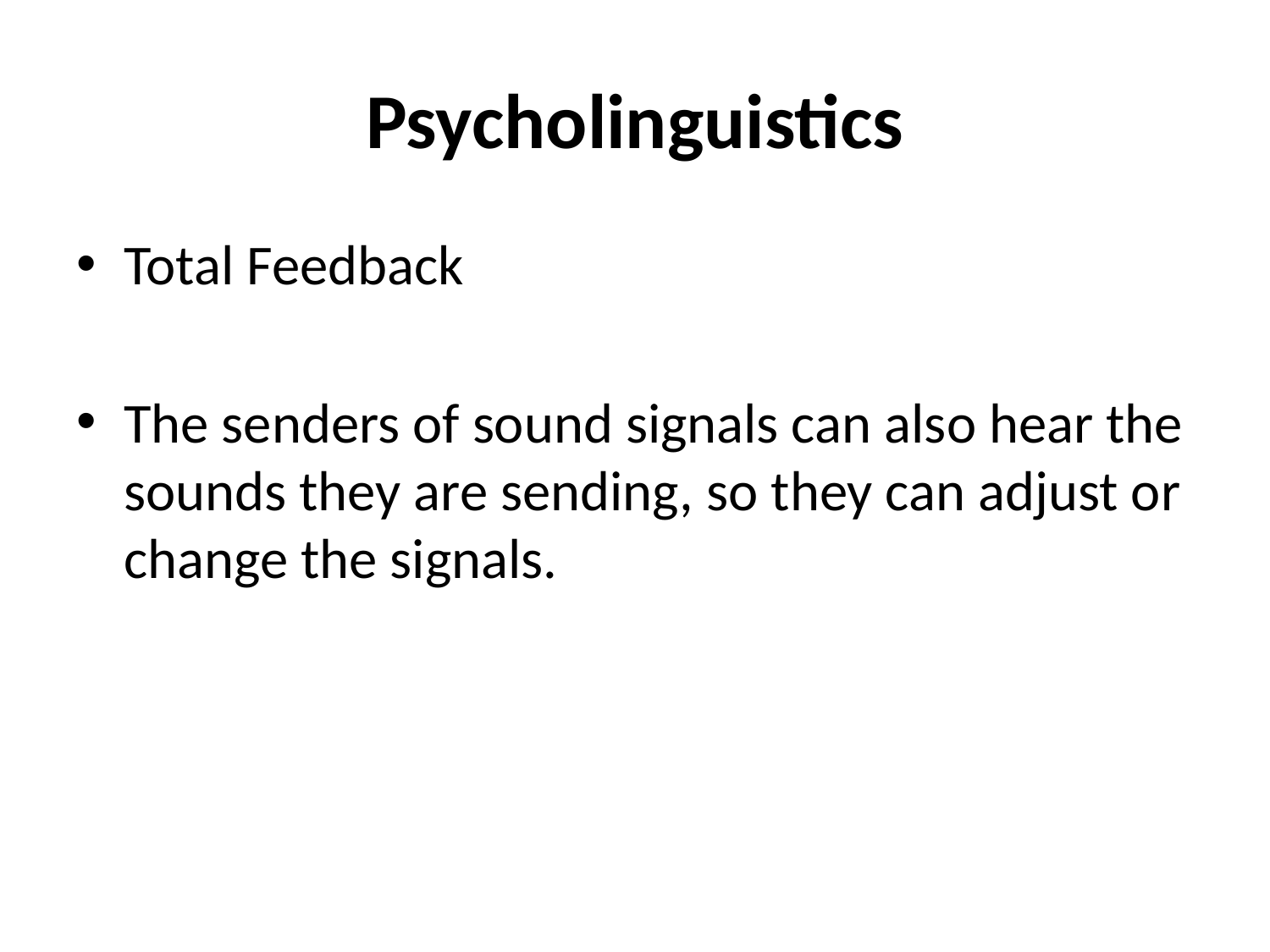

# Psycholinguistics
Total Feedback

The senders of sound signals can also hear the sounds they are sending, so they can adjust or change the signals.